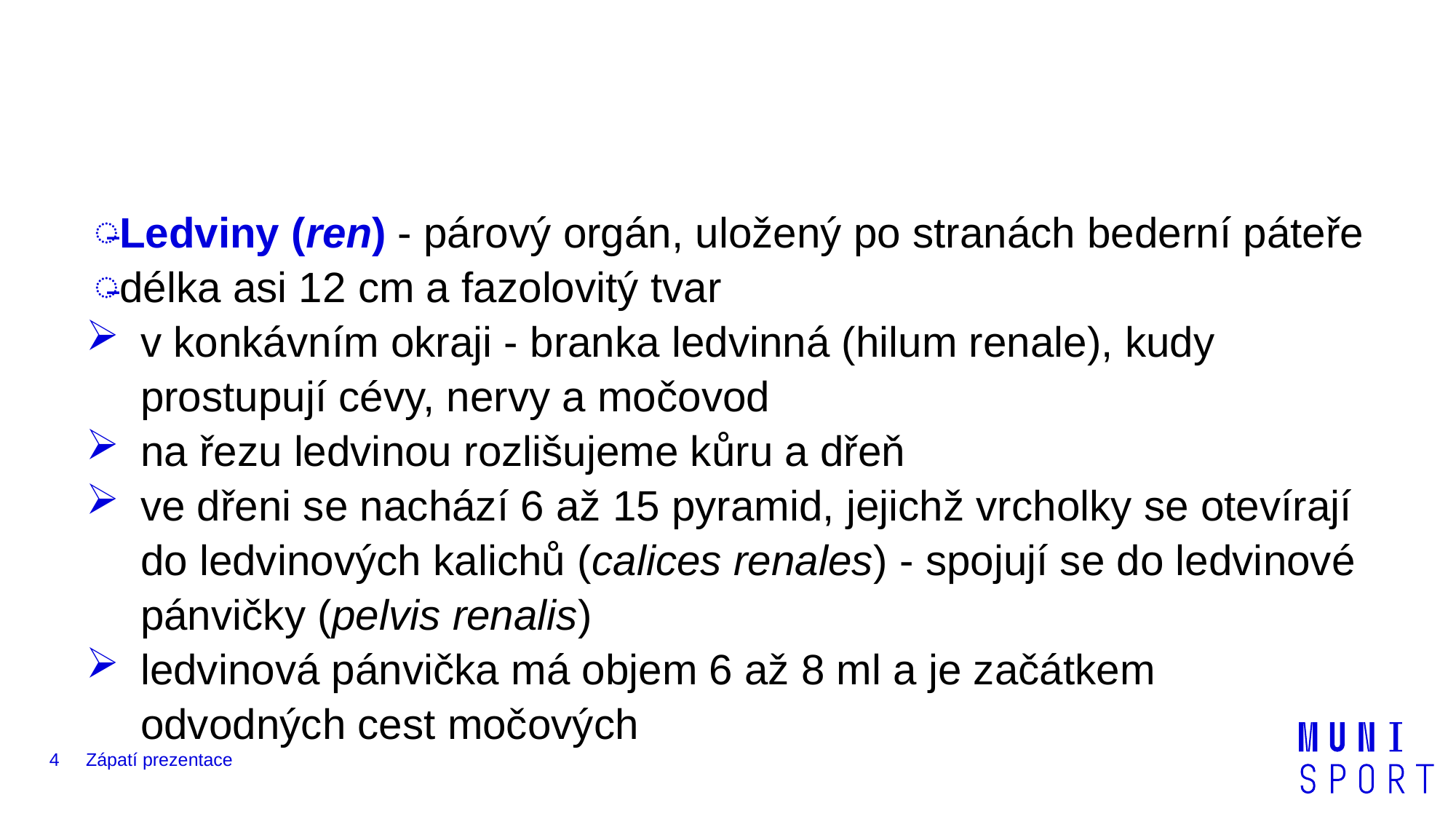

#
Ledviny (ren) - párový orgán, uložený po stranách bederní páteře
délka asi 12 cm a fazolovitý tvar
v konkávním okraji - branka ledvinná (hilum renale), kudy prostupují cévy, nervy a močovod
na řezu ledvinou rozlišujeme kůru a dřeň
ve dřeni se nachází 6 až 15 pyramid, jejichž vrcholky se otevírají do ledvinových kalichů (calices renales) - spojují se do ledvinové pánvičky (pelvis renalis)
ledvinová pánvička má objem 6 až 8 ml a je začátkem odvodných cest močových

4
Zápatí prezentace